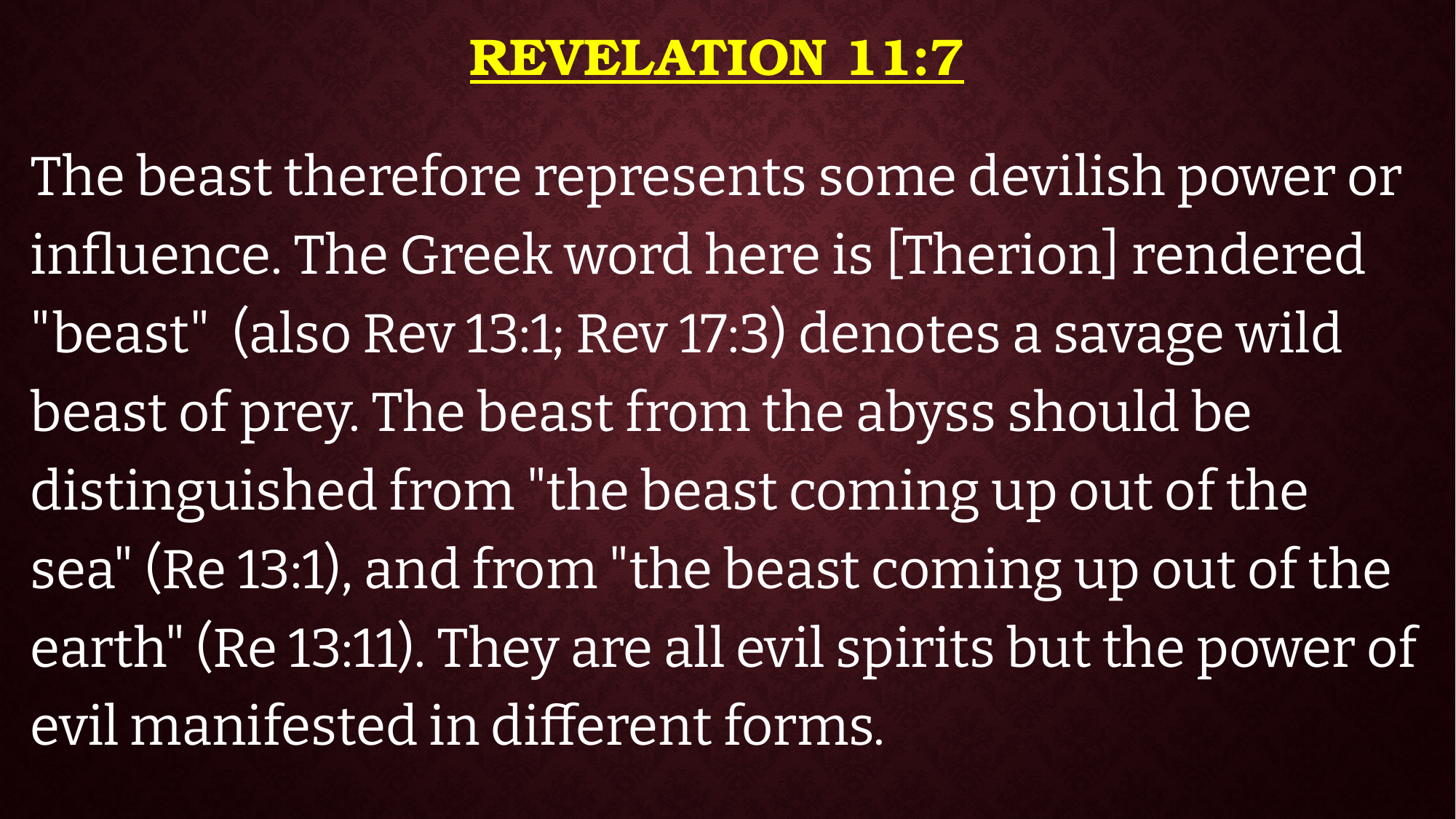

# Revelation 11:7
The beast therefore represents some devilish power or influence. The Greek word here is [Therion] rendered "beast"  (also Rev 13:1; Rev 17:3) denotes a savage wild beast of prey. The beast from the abyss should be distinguished from "the beast coming up out of the sea" (Re 13:1), and from "the beast coming up out of the earth" (Re 13:11). They are all evil spirits but the power of evil manifested in different forms.